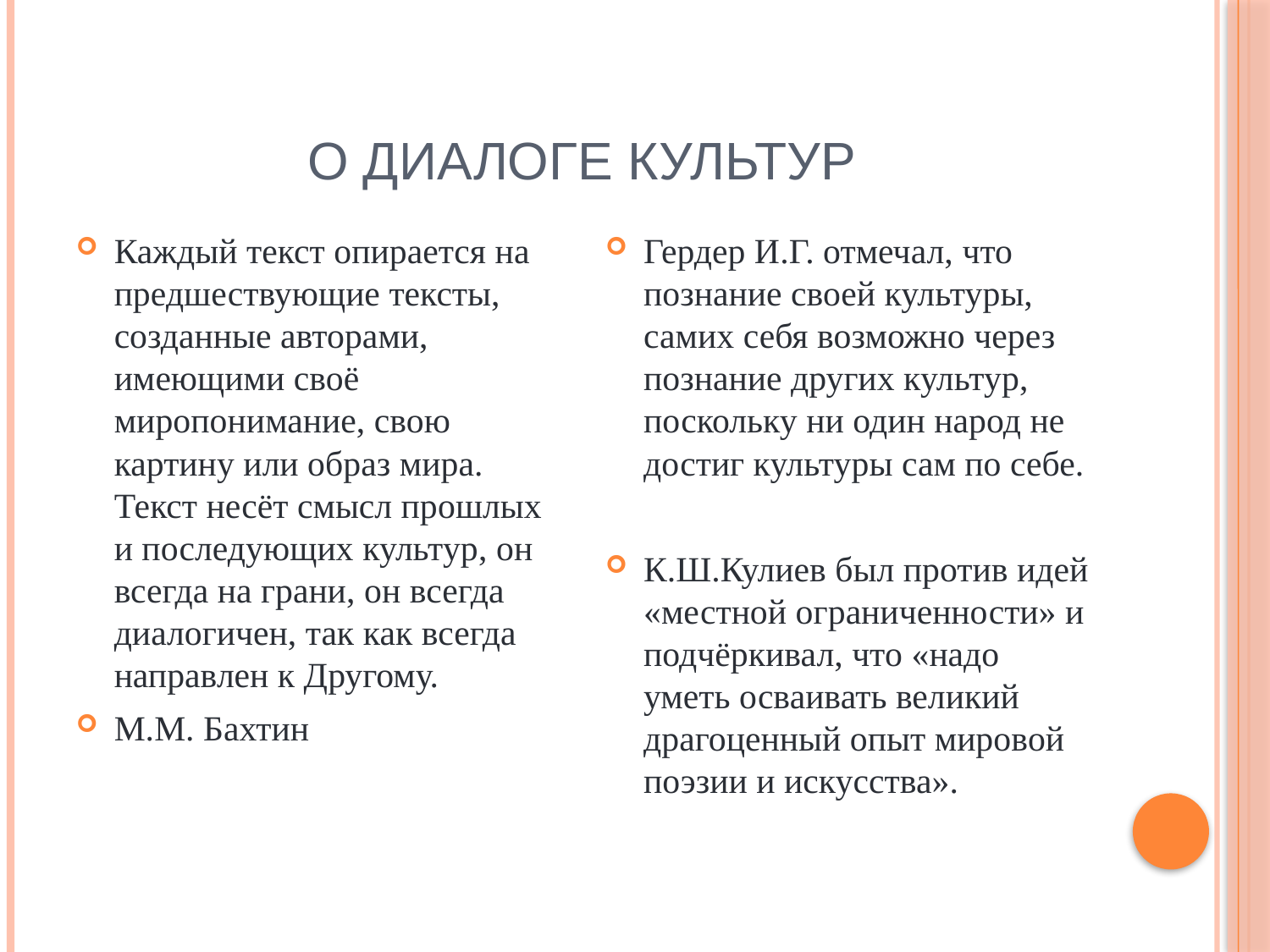

# О диалоге культур
Каждый текст опирается на предшествующие тексты, созданные авторами, имеющими своё миропонимание, свою картину или образ мира. Текст несёт смысл прошлых и последующих культур, он всегда на грани, он всегда диалогичен, так как всегда направлен к Другому.
М.М. Бахтин
Гердер И.Г. отмечал, что познание своей культуры, самих себя возможно через познание других культур, поскольку ни один народ не достиг культуры сам по себе.

К.Ш.Кулиев был против идей «местной ограниченности» и подчёркивал, что «надо уметь осваивать великий драгоценный опыт мировой поэзии и искусства».